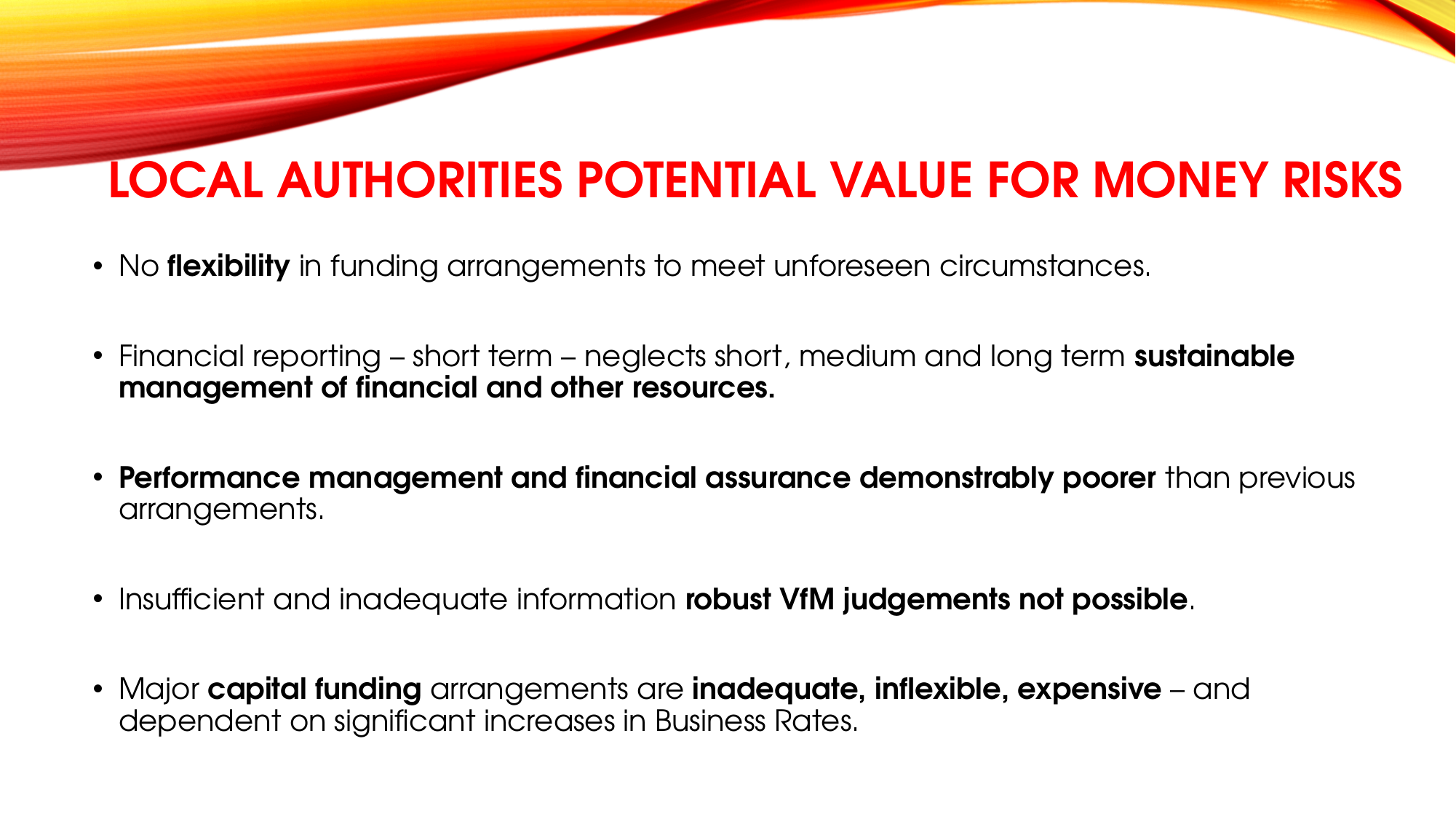

# Local Authorities Potential Value for Money Risks
No flexibility in funding arrangements to meet unforeseen circumstances.

Financial reporting – short term – neglects short, medium and long term sustainable management of financial and other resources.

Performance management and financial assurance demonstrably poorer than previous arrangements.

Insufficient and inadequate information robust VfM judgements not possible.

Major capital funding arrangements are inadequate, inflexible, expensive – and dependent on significant increases in Business Rates.